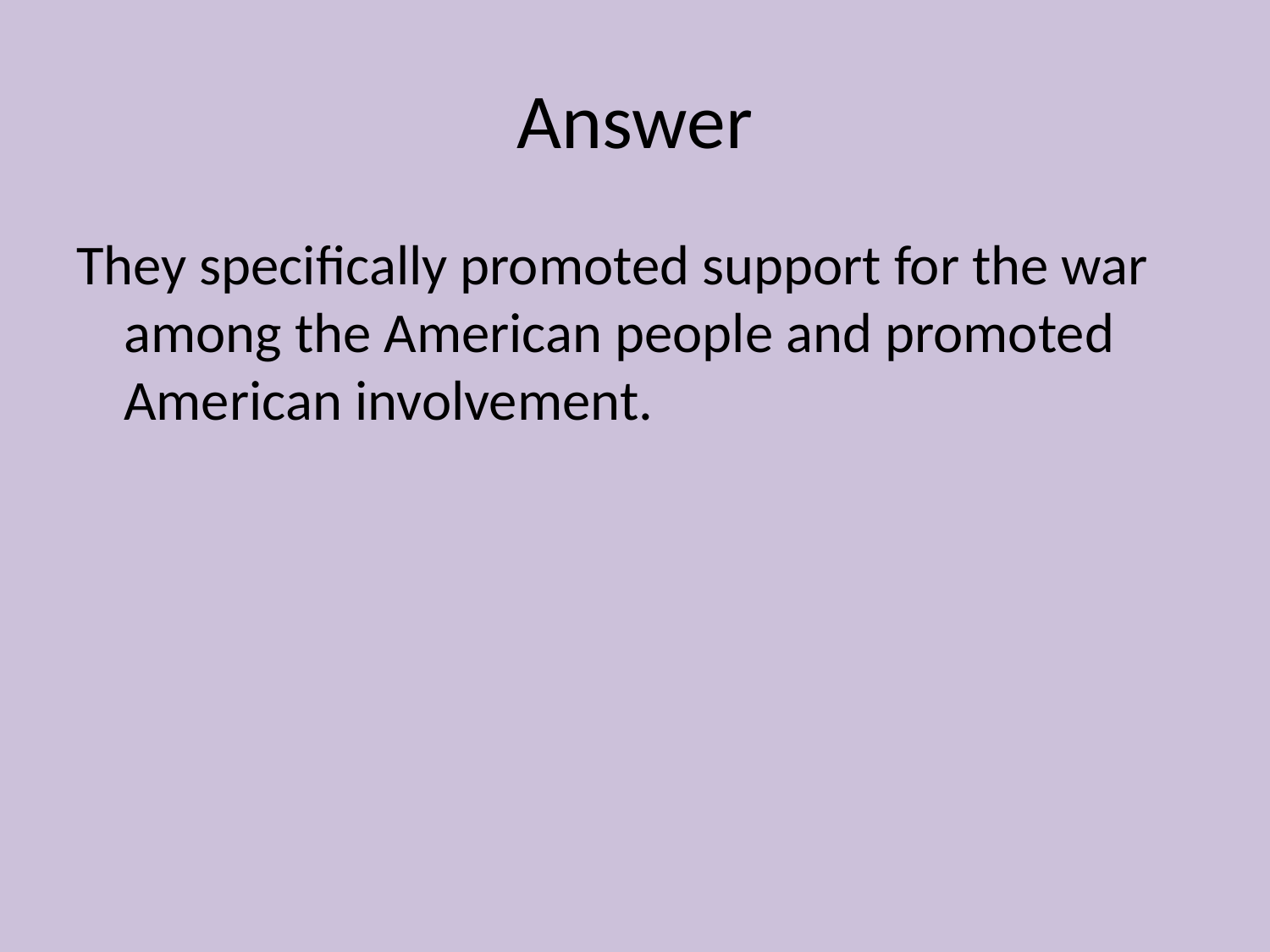

# Answer
They specifically promoted support for the war among the American people and promoted American involvement.